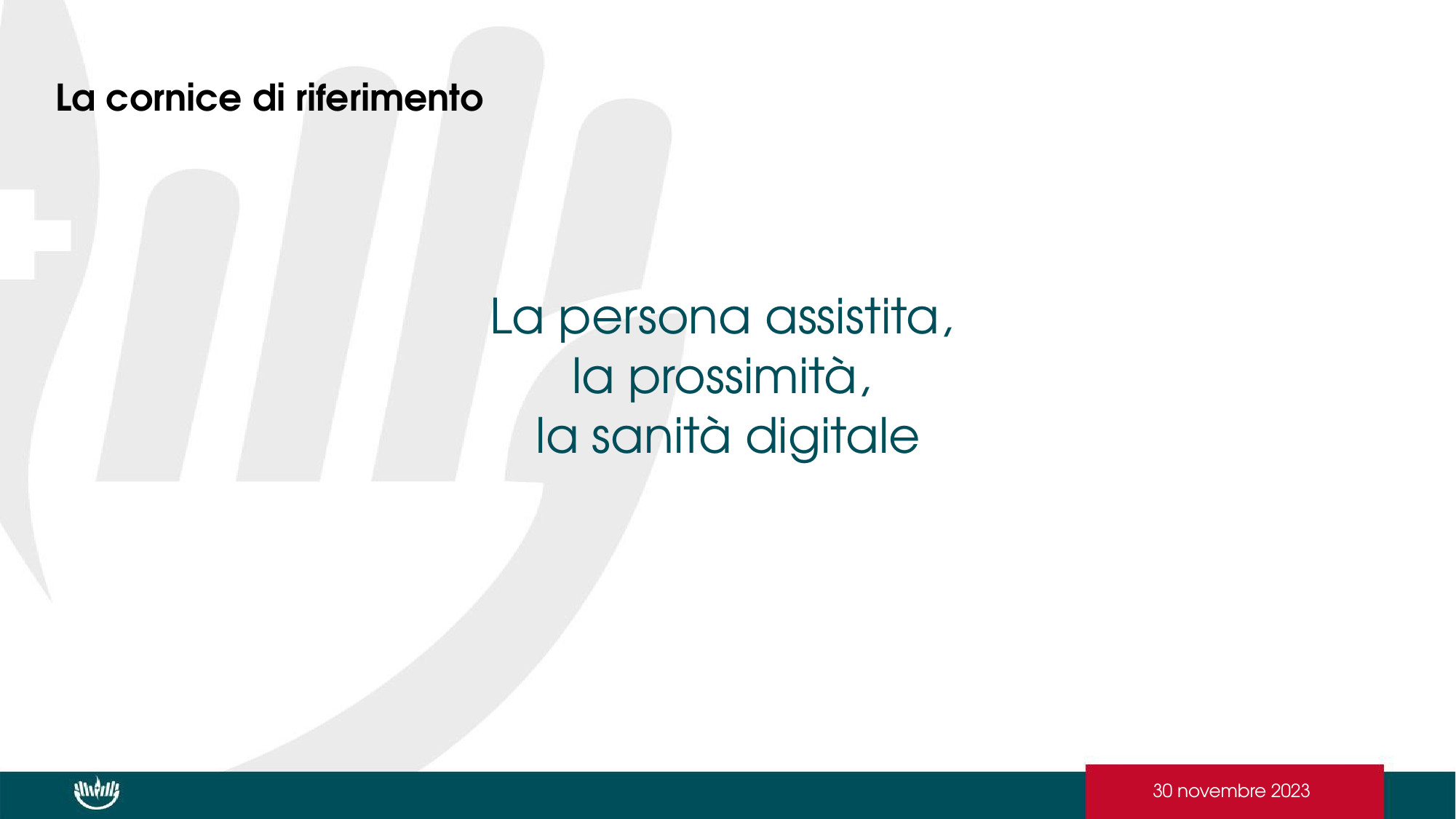

# La cornice di riferimento
La persona assistita,
la prossimità,
la sanità digitale
30 novembre 2023